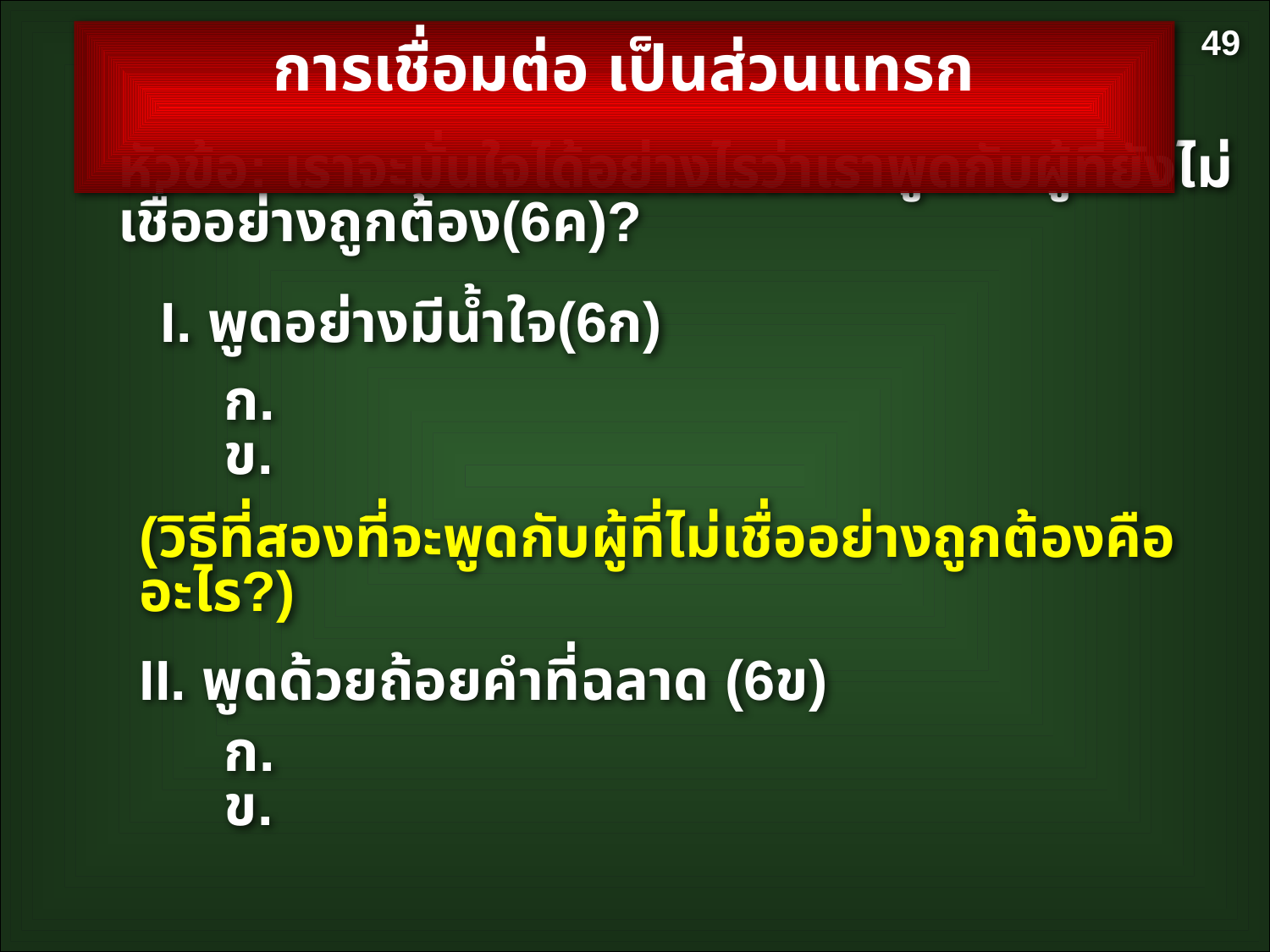

49
การเชื่อมต่อ เป็นส่วนแทรก
หัวข้อ: เราจะมั่นใจได้อย่างไรว่าเราพูดกับผู้ที่ยังไม่เชื่ออย่างถูกต้อง(6ค)?
I. พูดอย่างมีน้ำใจ(6ก)
ก.
ข.
(วิธีที่สองที่จะพูดกับผู้ที่ไม่เชื่ออย่างถูกต้องคืออะไร?)
II. พูดด้วยถ้อยคำที่ฉลาด (6ข)
ก.
ข.